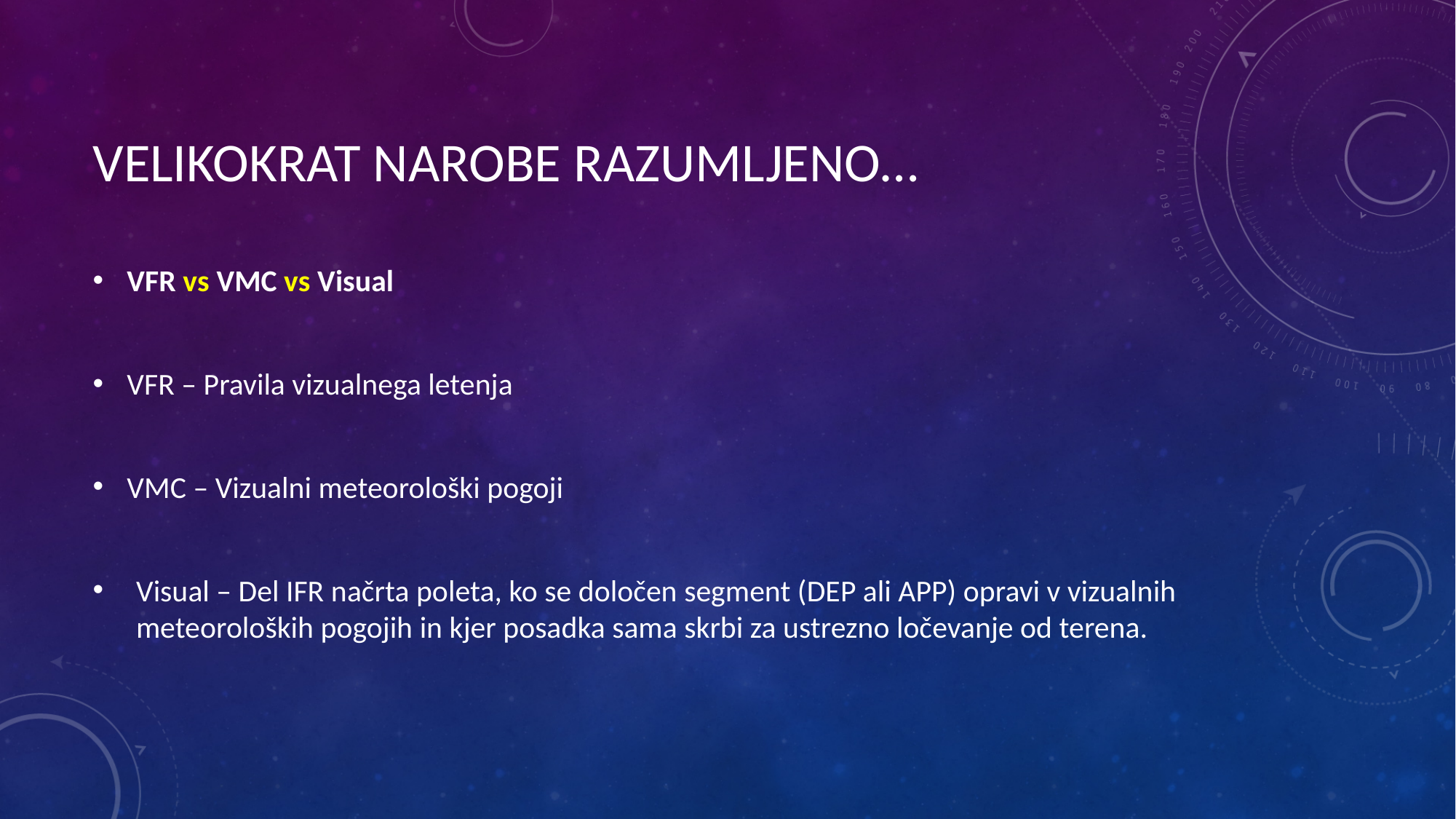

# Velikokrat narobe razumljeno…
VFR vs VMC vs Visual

VFR – Pravila vizualnega letenja

VMC – Vizualni meteorološki pogoji

Visual – Del IFR načrta poleta, ko se določen segment (DEP ali APP) opravi v vizualnih meteoroloških pogojih in kjer posadka sama skrbi za ustrezno ločevanje od terena.